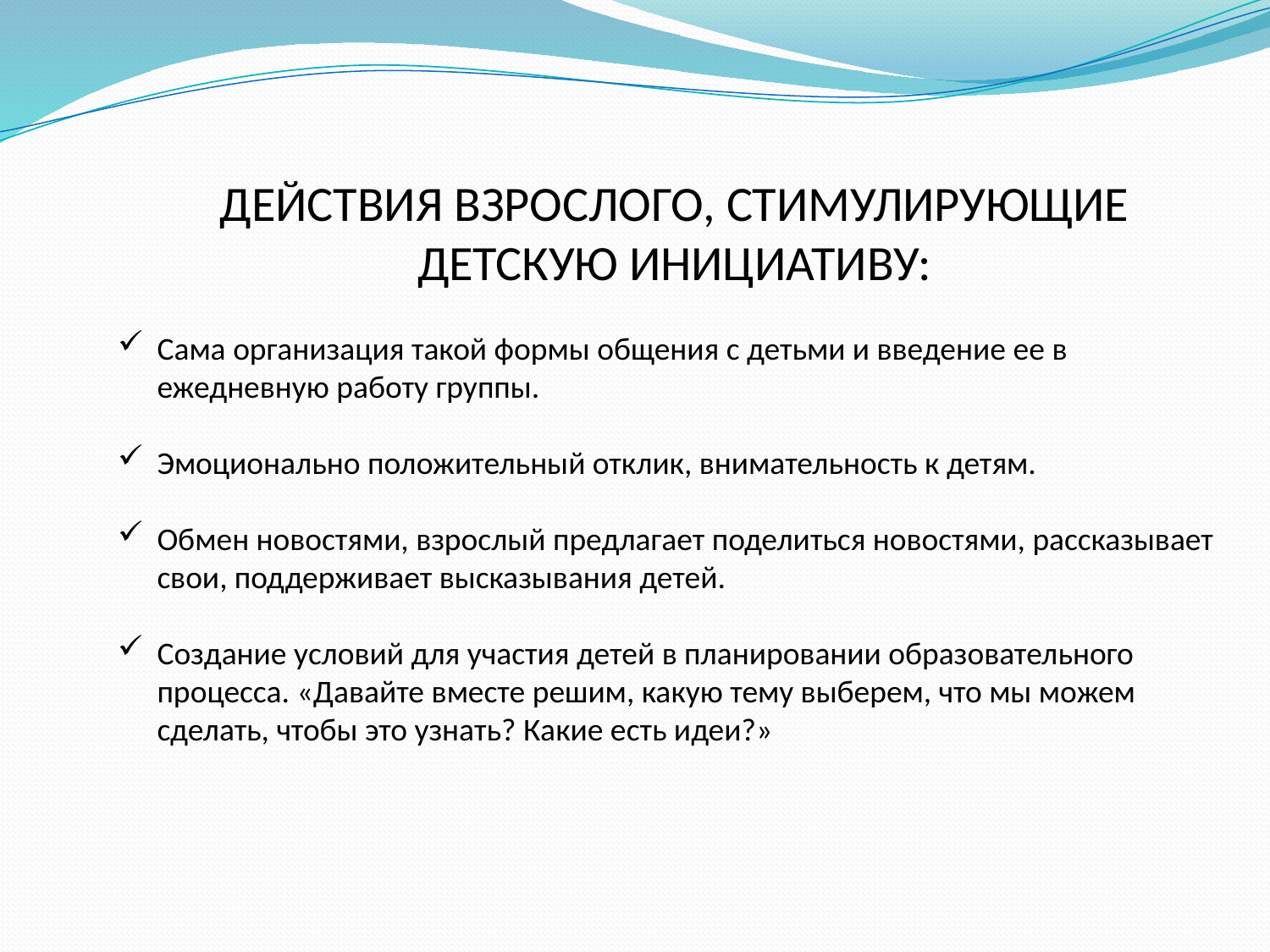

ДЕЙСТВИЯ ВЗРОСЛОГО, СТИМУЛИРУЮЩИЕ ДЕТСКУЮ ИНИЦИАТИВУ:

Сама организация такой формы общения с детьми и введение ее в ежедневную работу группы.

Эмоционально положительный отклик, внимательность к детям.

Обмен новостями, взрослый предлагает поделиться новостями, рассказывает свои, поддерживает высказывания детей.

Создание условий для участия детей в планировании образовательного процесса. «Давайте вместе решим, какую тему выберем, что мы можем сделать, чтобы это узнать? Какие есть идеи?»